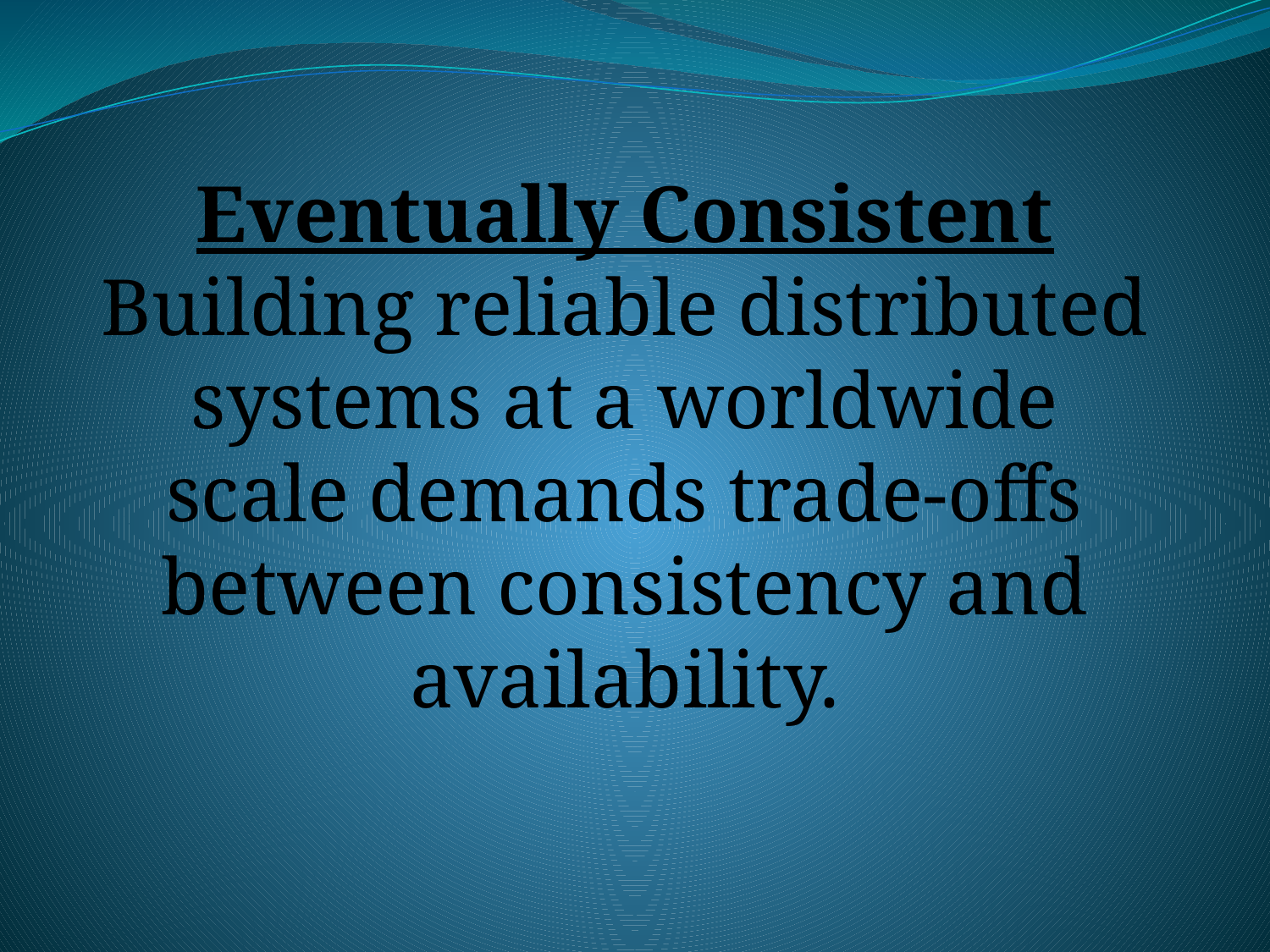

Eventually Consistent
Building reliable distributed systems at a worldwide scale demands trade-offs between consistency and availability.